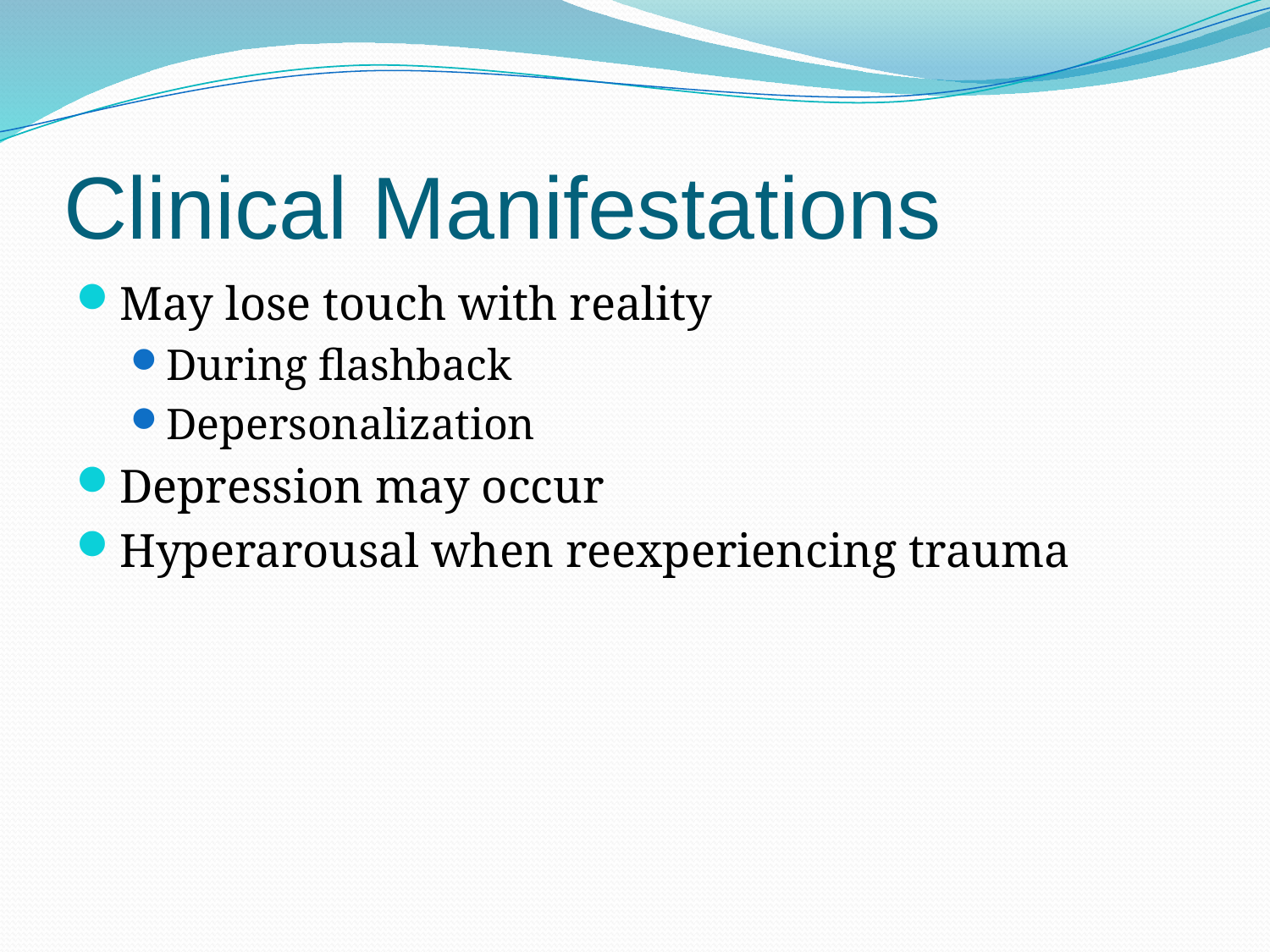

Clinical Manifestations
May lose touch with reality
During flashback
Depersonalization
Depression may occur
Hyperarousal when reexperiencing trauma